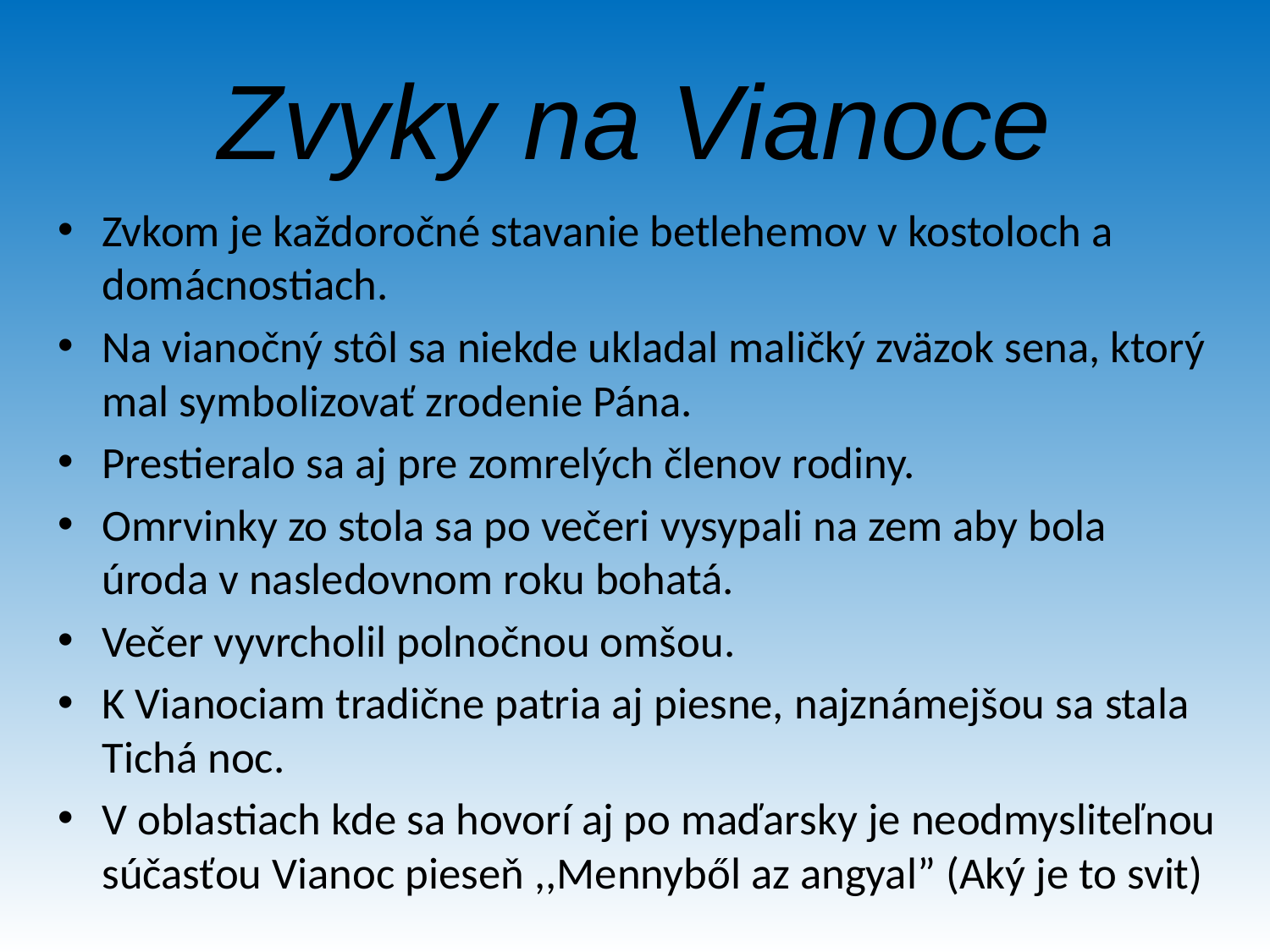

# Zvyky na Vianoce
Zvkom je každoročné stavanie betlehemov v kostoloch a domácnostiach.
Na vianočný stôl sa niekde ukladal maličký zväzok sena, ktorý mal symbolizovať zrodenie Pána.
Prestieralo sa aj pre zomrelých členov rodiny.
Omrvinky zo stola sa po večeri vysypali na zem aby bola úroda v nasledovnom roku bohatá.
Večer vyvrcholil polnočnou omšou.
K Vianociam tradične patria aj piesne, najznámejšou sa stala Tichá noc.
V oblastiach kde sa hovorí aj po maďarsky je neodmysliteľnou súčasťou Vianoc pieseň ,,Mennyből az angyal” (Aký je to svit)